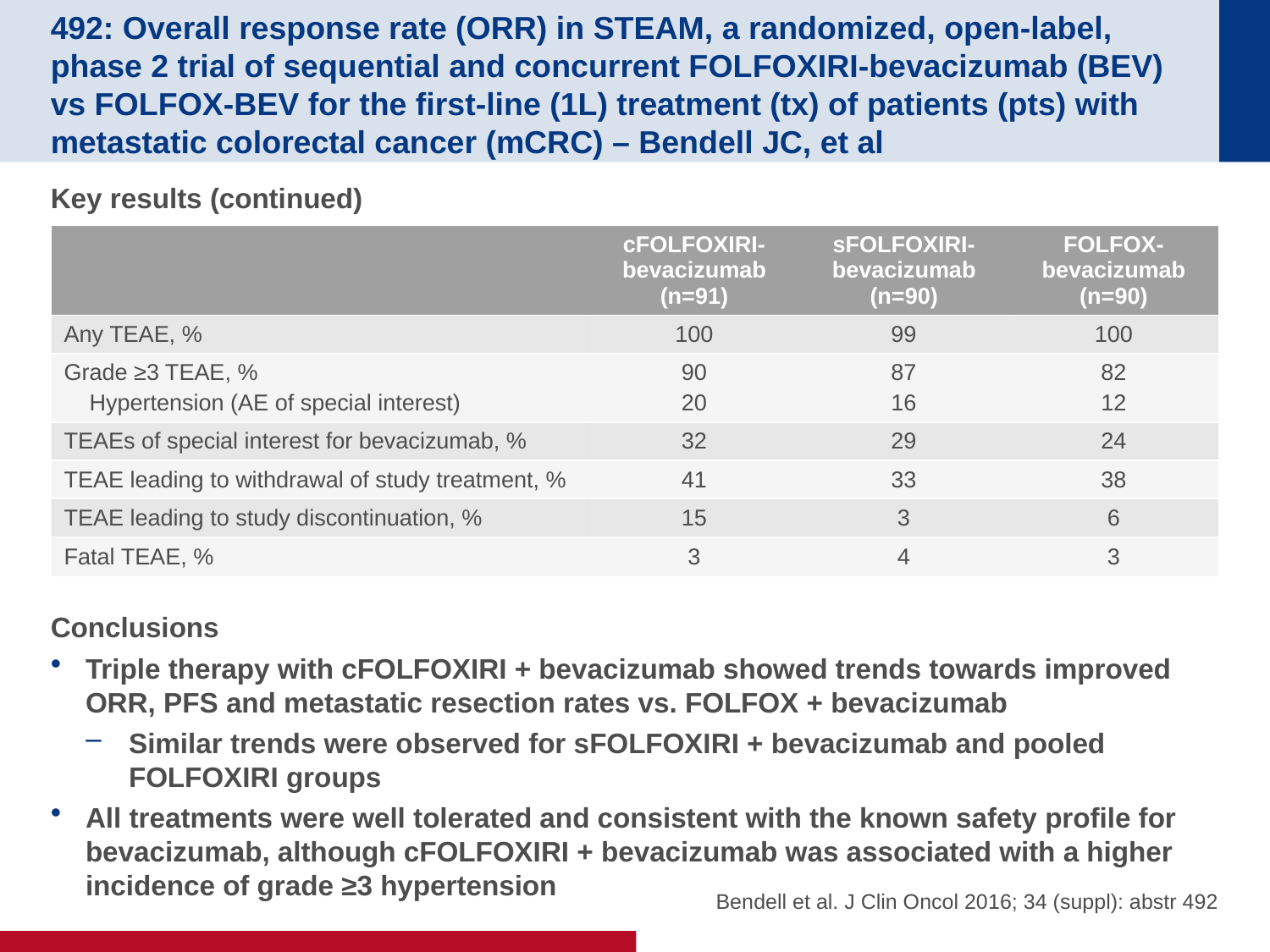

# 492: Overall response rate (ORR) in STEAM, a randomized, open-label, phase 2 trial of sequential and concurrent FOLFOXIRI-bevacizumab (BEV) vs FOLFOX-BEV for the first-line (1L) treatment (tx) of patients (pts) with metastatic colorectal cancer (mCRC) – Bendell JC, et al
Key results (continued)

Conclusions
Triple therapy with cFOLFOXIRI + bevacizumab showed trends towards improved ORR, PFS and metastatic resection rates vs. FOLFOX + bevacizumab
Similar trends were observed for sFOLFOXIRI + bevacizumab and pooled FOLFOXIRI groups
All treatments were well tolerated and consistent with the known safety profile for bevacizumab, although cFOLFOXIRI + bevacizumab was associated with a higher incidence of grade ≥3 hypertension
|  | cFOLFOXIRI-bevacizumab (n=91) | sFOLFOXIRI-bevacizumab (n=90) | FOLFOX-bevacizumab (n=90) |
| --- | --- | --- | --- |
| Any TEAE, % | 100 | 99 | 100 |
| Grade ≥3 TEAE, % Hypertension (AE of special interest) | 90 20 | 87 16 | 82 12 |
| TEAEs of special interest for bevacizumab, % | 32 | 29 | 24 |
| TEAE leading to withdrawal of study treatment, % | 41 | 33 | 38 |
| TEAE leading to study discontinuation, % | 15 | 3 | 6 |
| Fatal TEAE, % | 3 | 4 | 3 |
Bendell et al. J Clin Oncol 2016; 34 (suppl): abstr 492